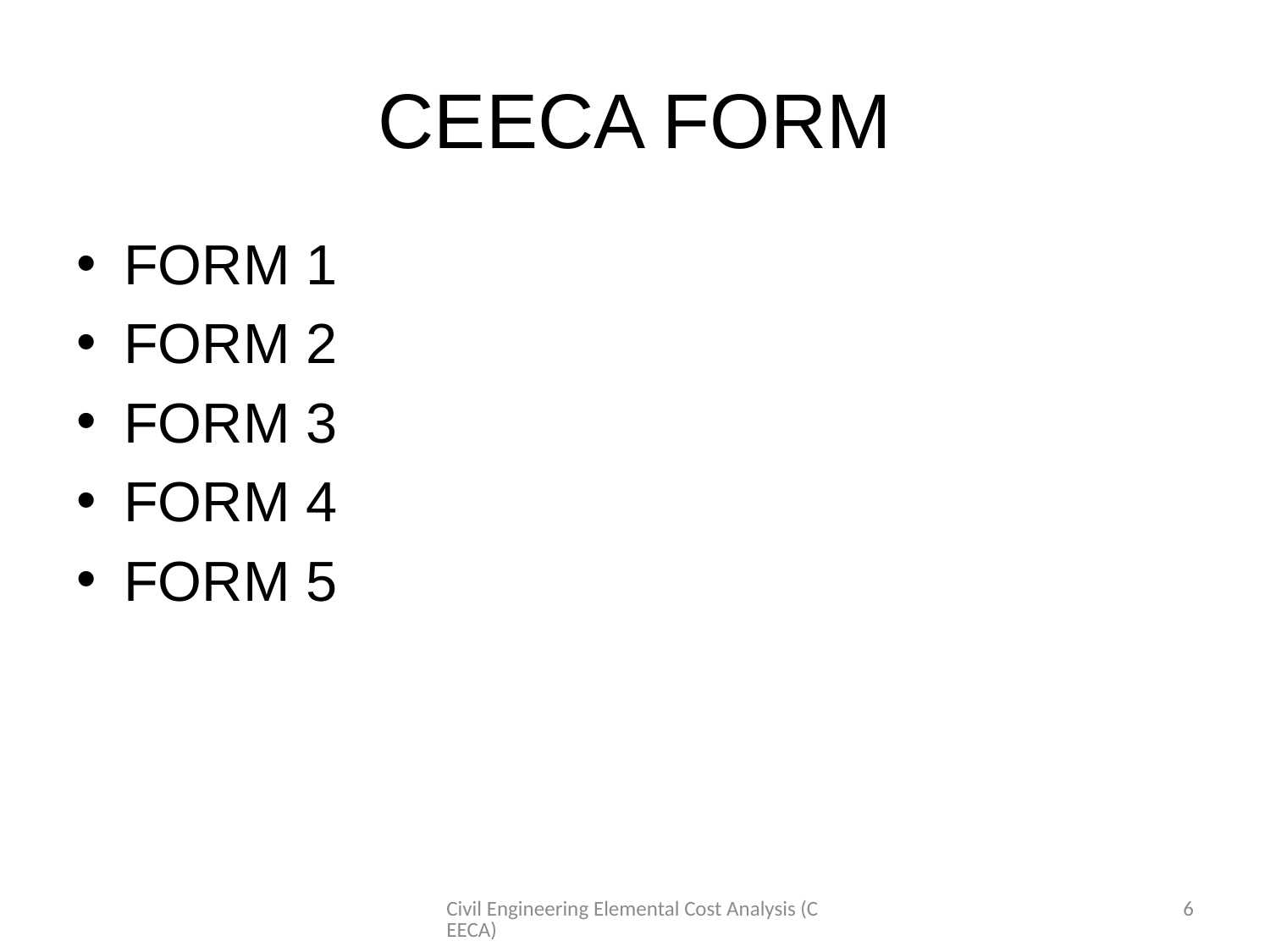

# CEECA FORM
FORM 1
FORM 2
FORM 3
FORM 4
FORM 5
Civil Engineering Elemental Cost Analysis (CEECA)
6